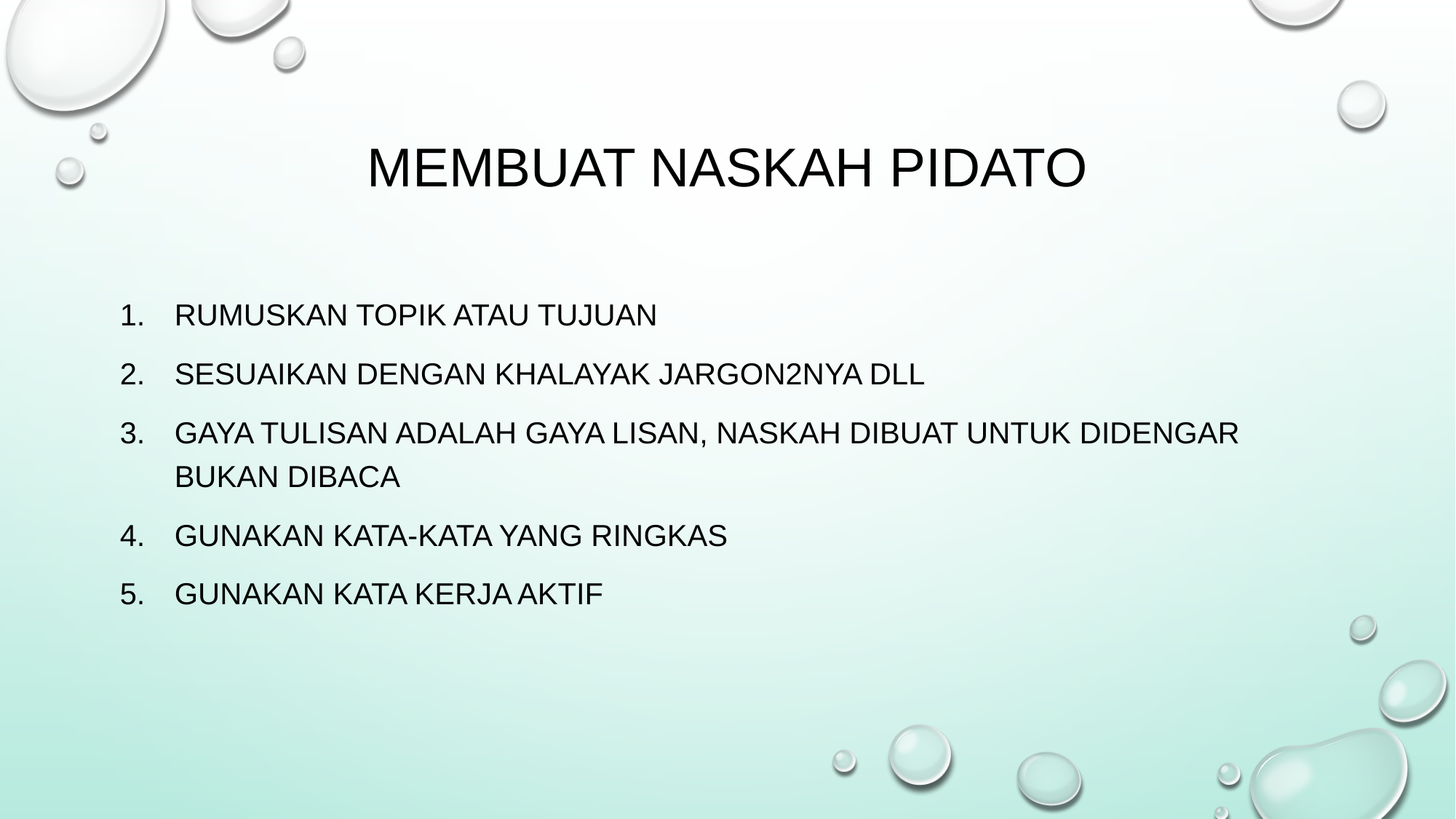

# MEMBUAT NASKAH PIDATO
RUMUSKAN TOPIK ATAU TUJUAN
SESUAIKAN DENGAN KHALAYAK JARGON2NYA DLL
GAYA TULISAN ADALAH GAYA LISAN, NASKAH DIBUAT UNTUK DIDENGAR BUKAN DIBACA
GUNAKAN KATA-KATA YANG RINGKAS
GUNAKAN KATA KERJA AKTIF